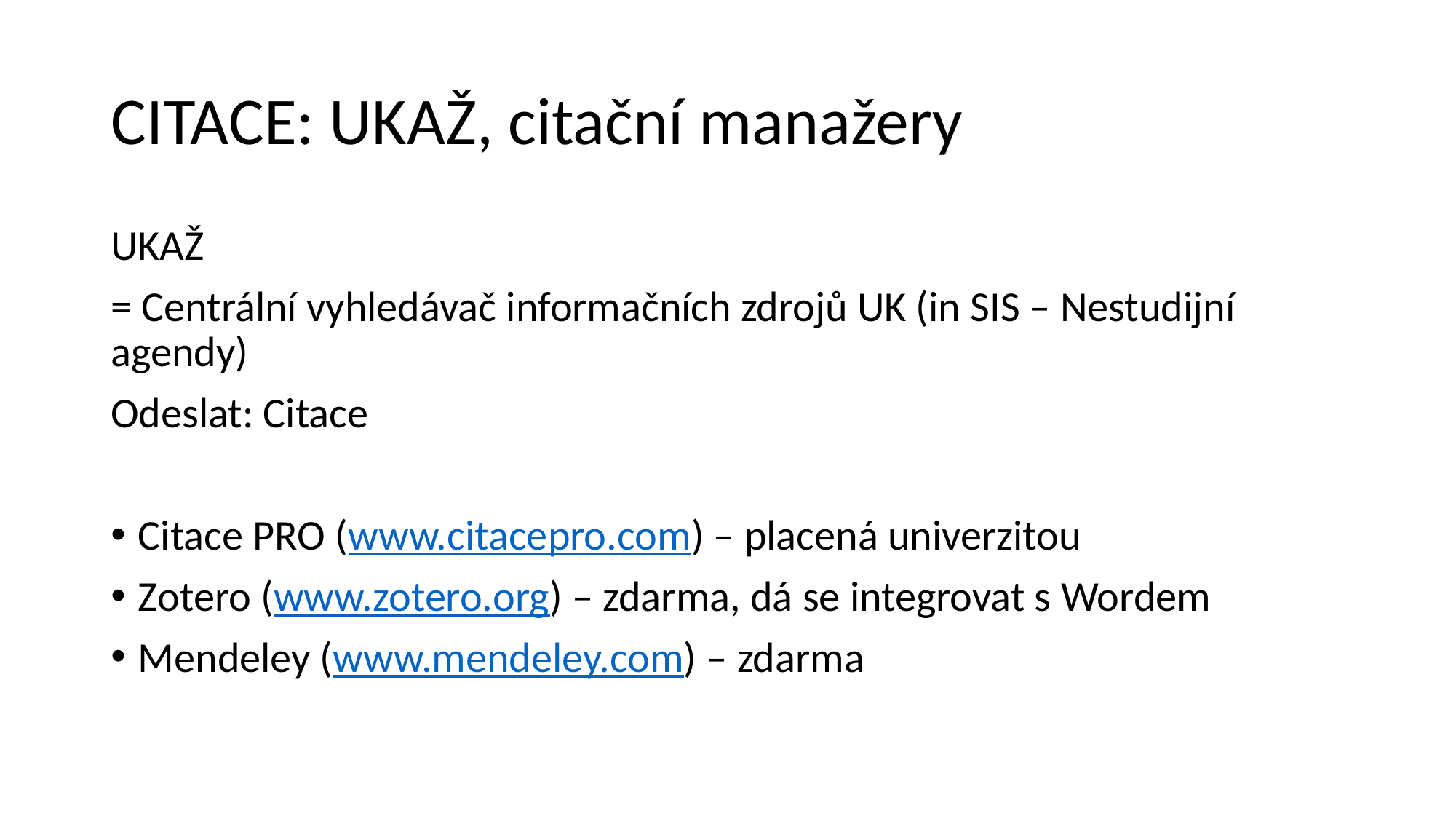

# CITACE: UKAŽ, citační manažery
UKAŽ
= Centrální vyhledávač informačních zdrojů UK (in SIS – Nestudijní agendy)
Odeslat: Citace

Citace PRO (www.citacepro.com) – placená univerzitou
Zotero (www.zotero.org) – zdarma, dá se integrovat s Wordem
Mendeley (www.mendeley.com) – zdarma